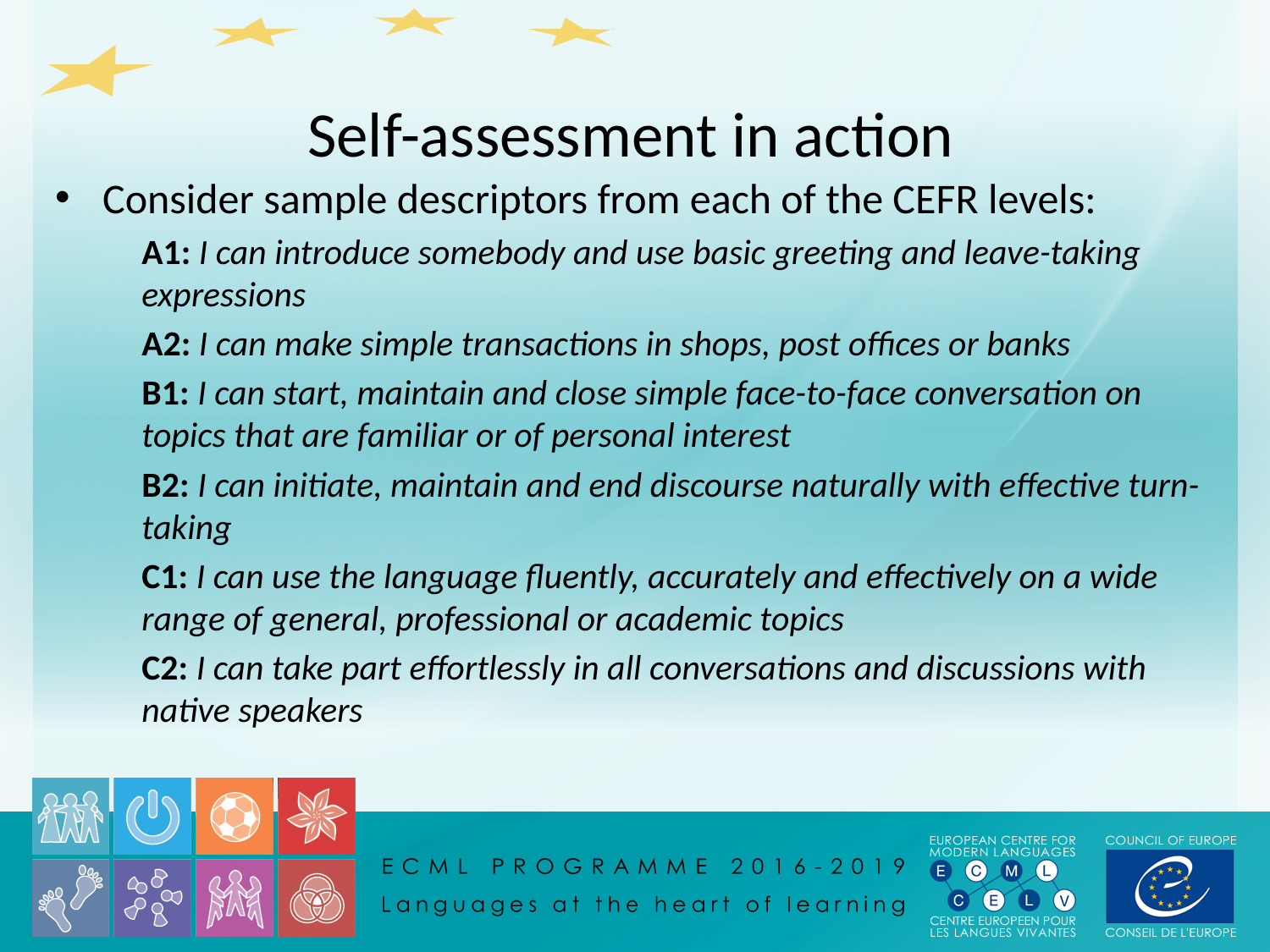

# Self-assessment in action
Consider sample descriptors from each of the CEFR levels:
A1: I can introduce somebody and use basic greeting and leave-taking expressions
A2: I can make simple transactions in shops, post offices or banks
B1: I can start, maintain and close simple face-to-face conversation on topics that are familiar or of personal interest
B2: I can initiate, maintain and end discourse naturally with effective turn-taking
C1: I can use the language fluently, accurately and effectively on a wide range of general, professional or academic topics
C2: I can take part effortlessly in all conversations and discussions with native speakers